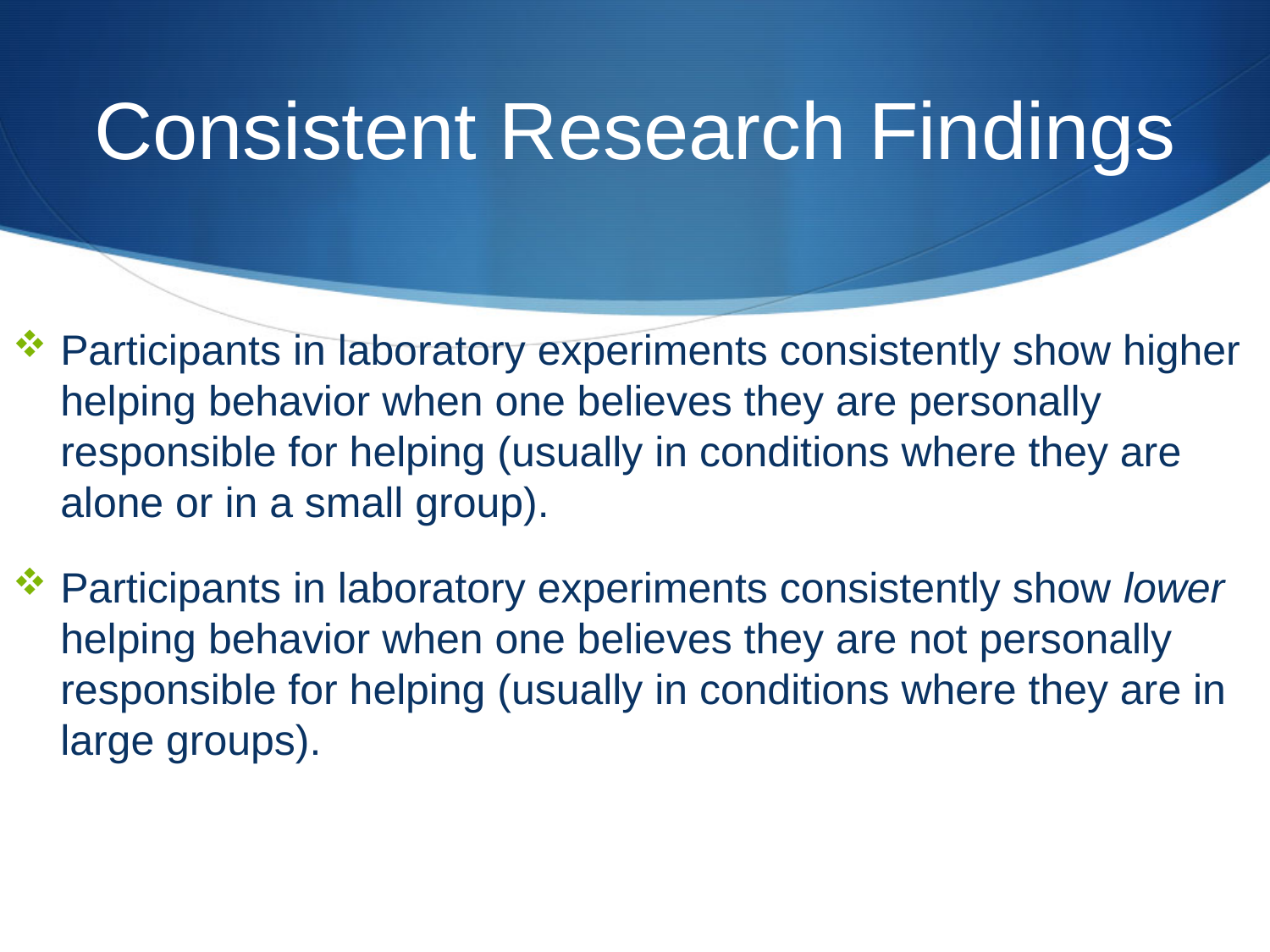

# Consistent Research Findings
Participants in laboratory experiments consistently show higher helping behavior when one believes they are personally responsible for helping (usually in conditions where they are alone or in a small group).
Participants in laboratory experiments consistently show lower helping behavior when one believes they are not personally responsible for helping (usually in conditions where they are in large groups).